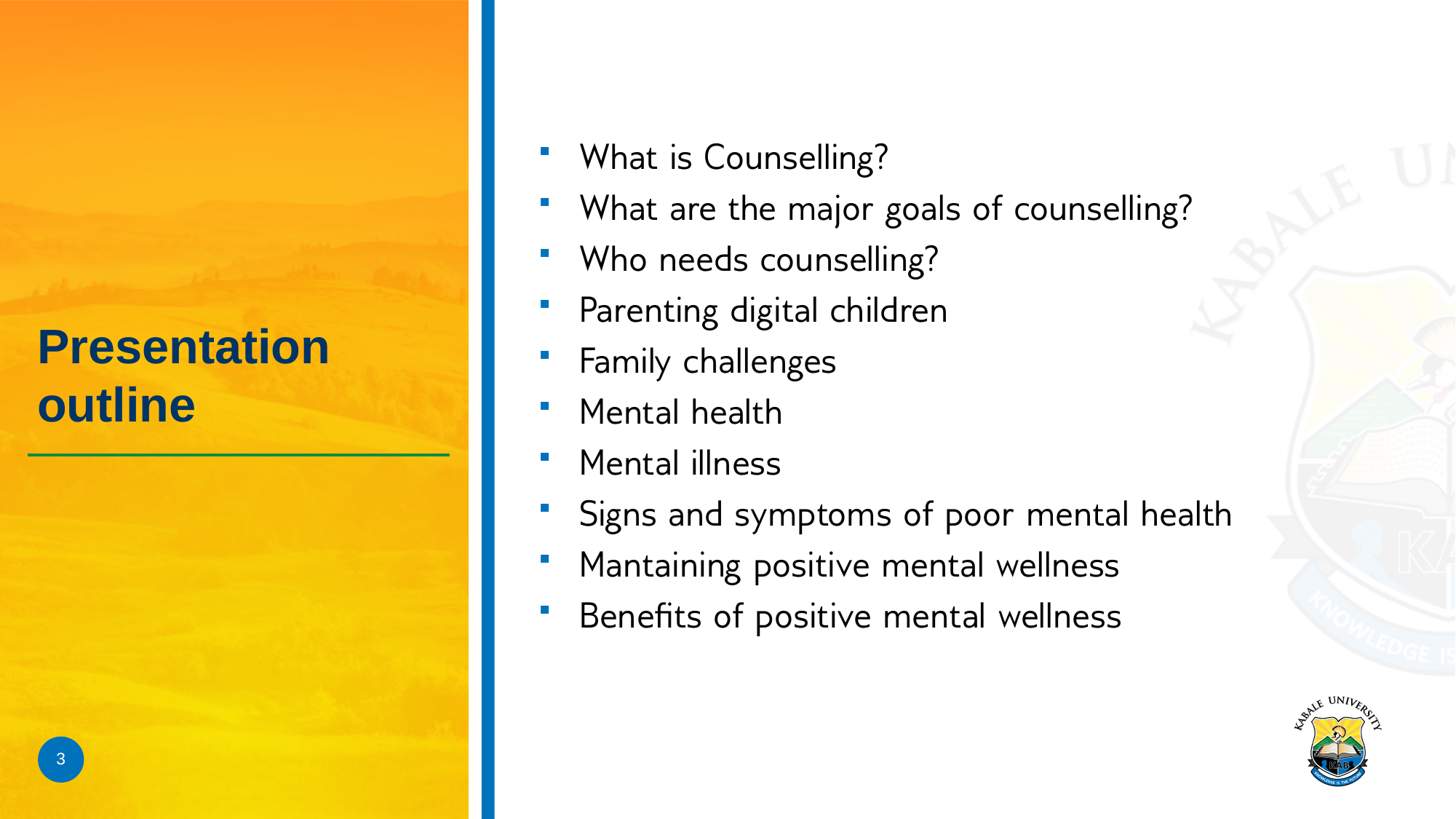

What is Counselling?
What are the major goals of counselling?
Who needs counselling?
Parenting digital children
Family challenges
Mental health
Mental illness
Signs and symptoms of poor mental health
Mantaining positive mental wellness
Benefits of positive mental wellness

# Presentation outline